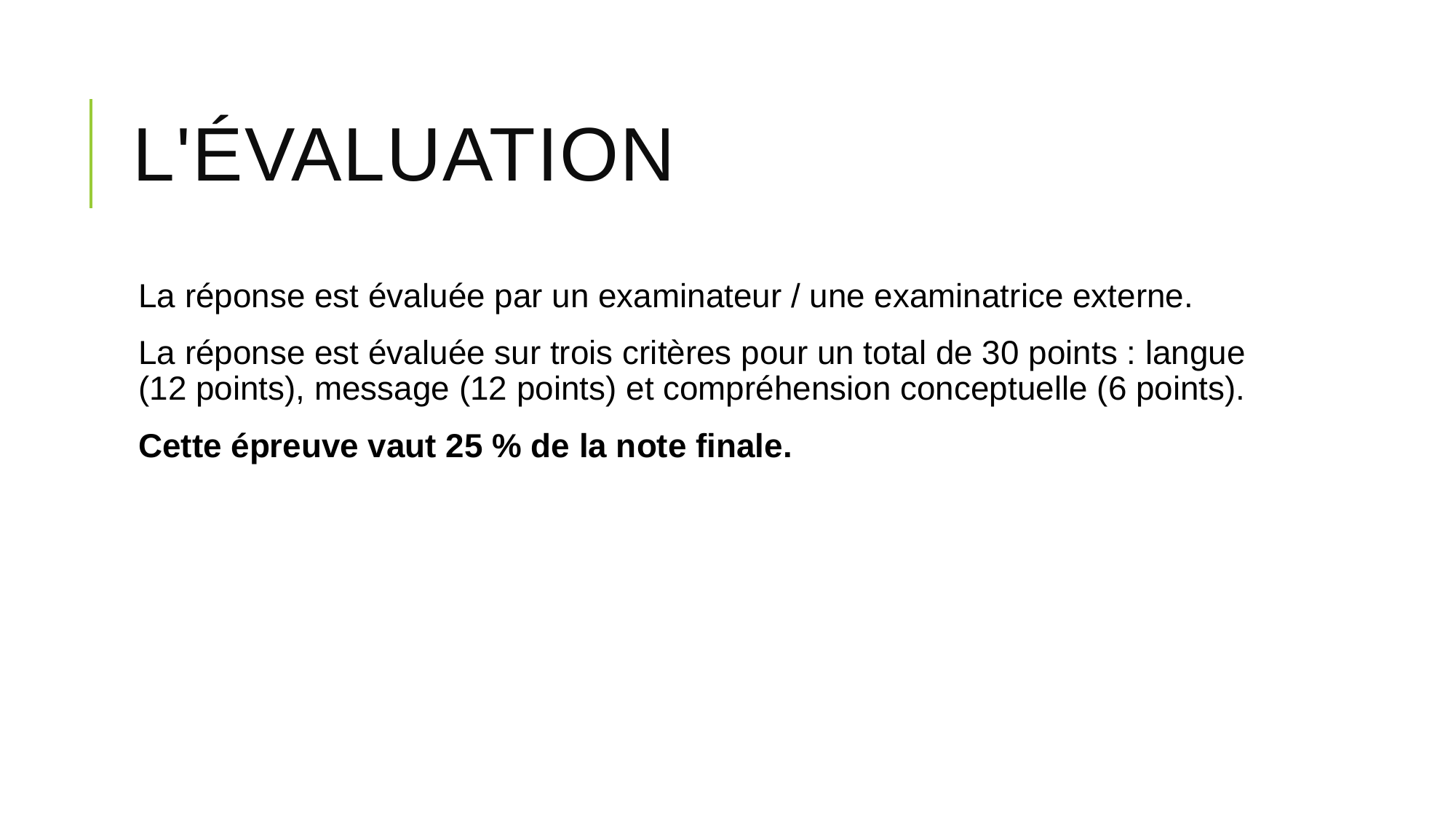

# L'évaluation
La réponse est évaluée par un examinateur / une examinatrice externe.
La réponse est évaluée sur trois critères pour un total de 30 points : langue (12 points), message (12 points) et compréhension conceptuelle (6 points).
Cette épreuve vaut 25 % de la note finale.